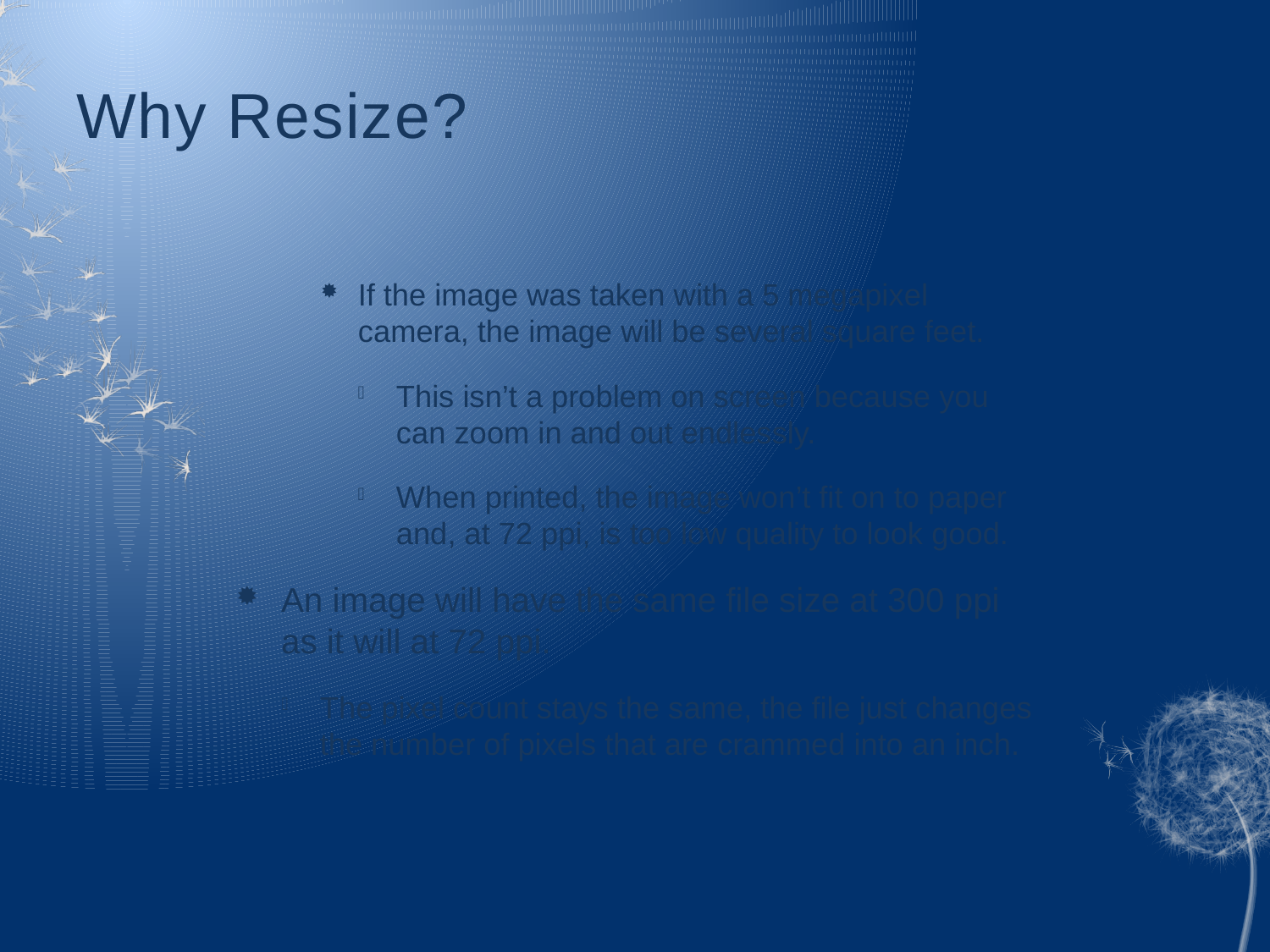

# Why Resize?
If the image was taken with a 5 megapixel camera, the image will be several square feet.
This isn’t a problem on screen because you can zoom in and out endlessly.
When printed, the image won’t fit on to paper and, at 72 ppi, is too low quality to look good.
An image will have the same file size at 300 ppi as it will at 72 ppi.
The pixel count stays the same, the file just changes the number of pixels that are crammed into an inch.